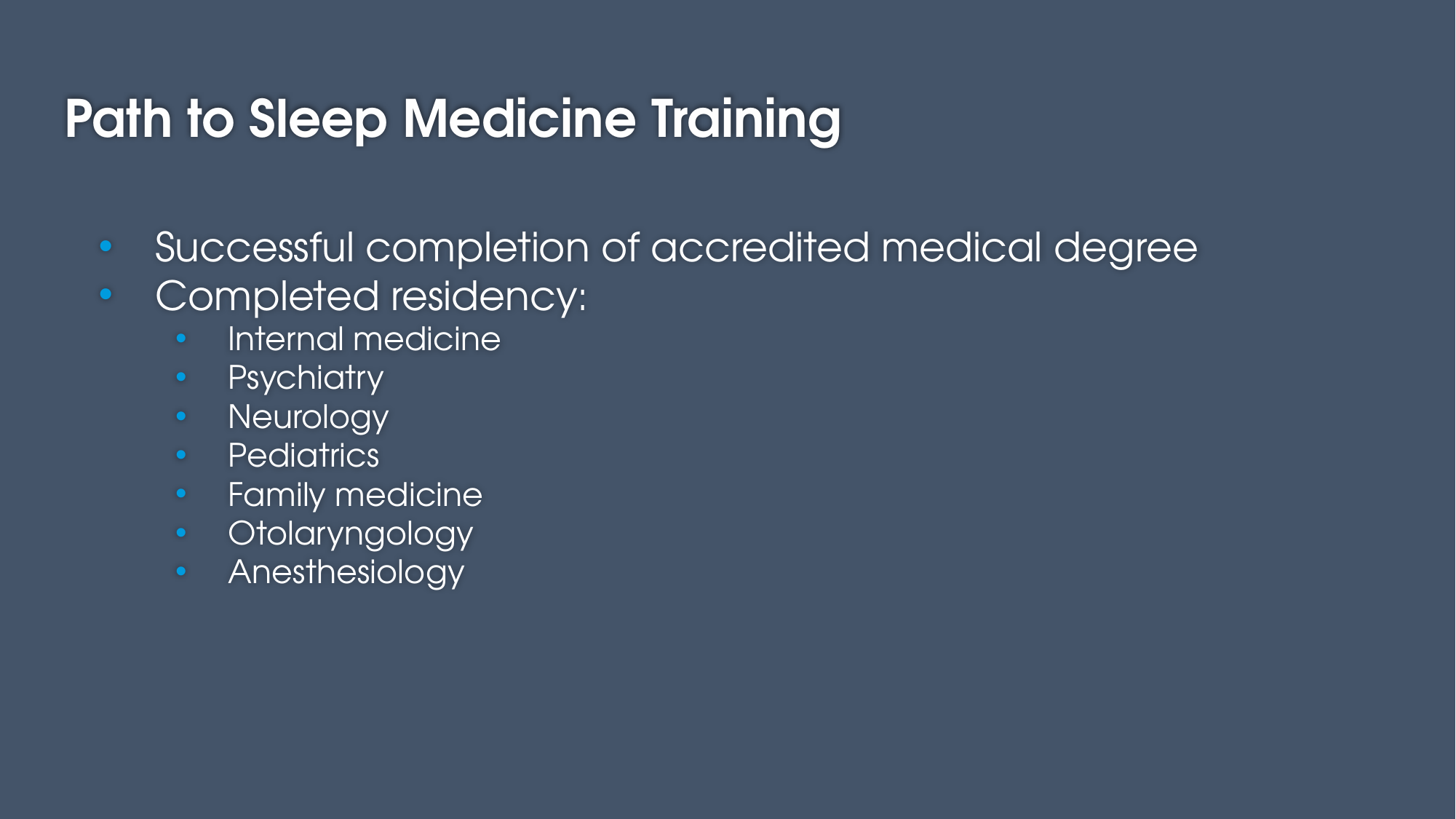

# Path to Sleep Medicine Training
Successful completion of accredited medical degree
Completed residency:
Internal medicine
Psychiatry
Neurology
Pediatrics
Family medicine
Otolaryngology
Anesthesiology